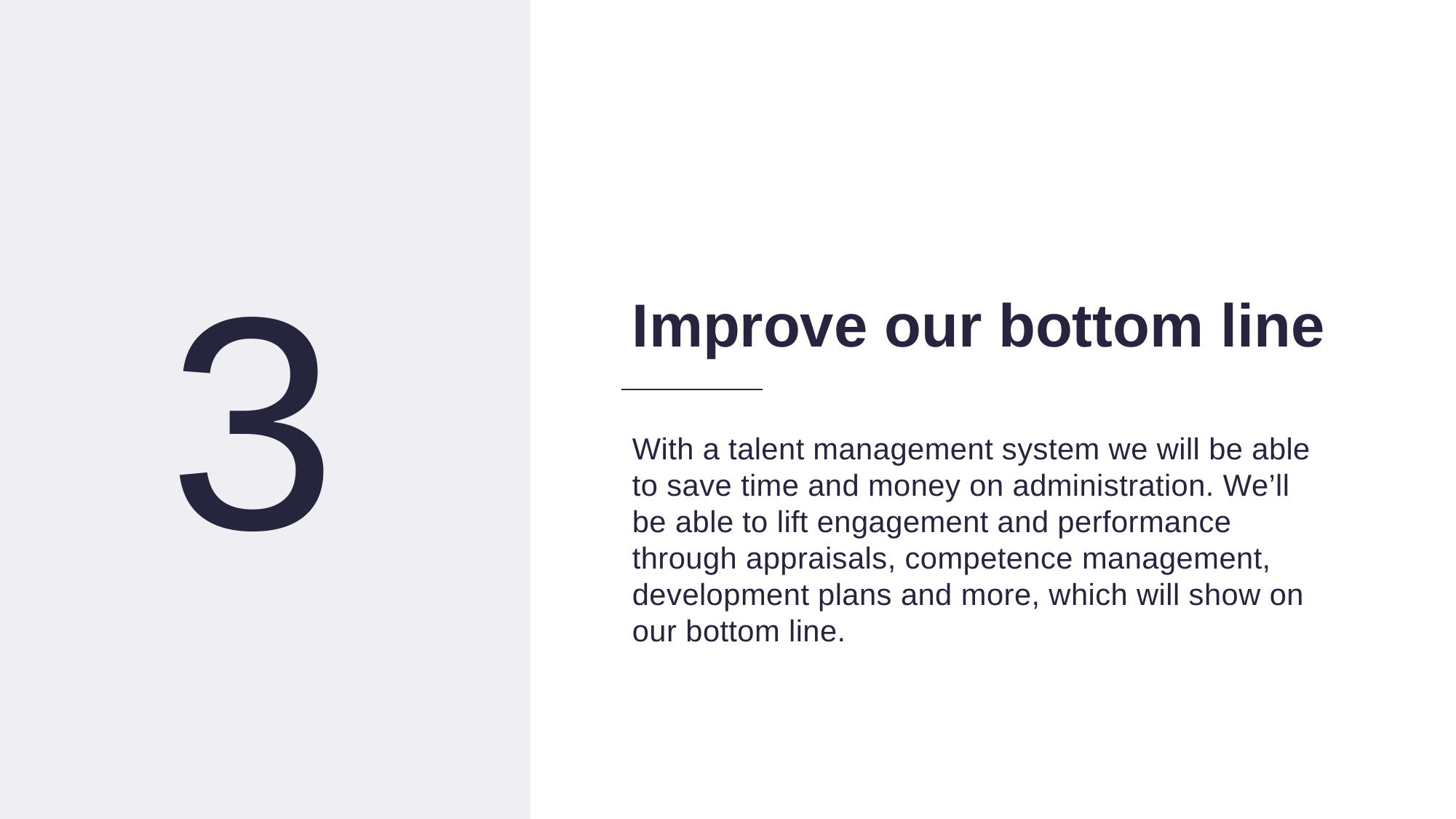

14
3
Improve our bottom line
With a talent management system we will be able to save time and money on administration. We’ll be able to lift engagement and performance through appraisals, competence management, development plans and more, which will show on our bottom line.